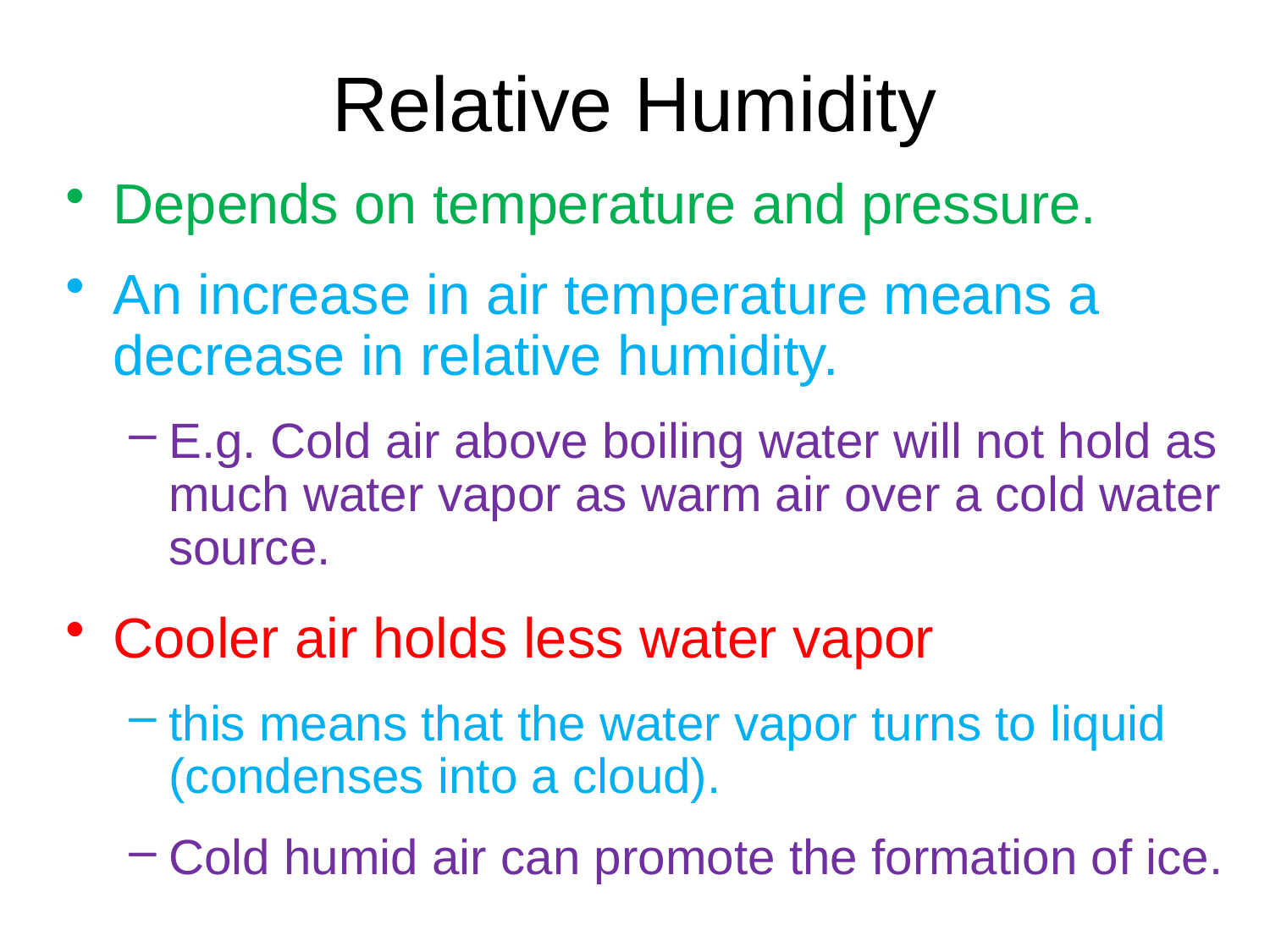

# Relative Humidity
Depends on temperature and pressure.

An increase in air temperature means a decrease in relative humidity.

E.g. Cold air above boiling water will not hold as much water vapor as warm air over a cold water source.

Cooler air holds less water vapor

this means that the water vapor turns to liquid (condenses into a cloud).

Cold humid air can promote the formation of ice.